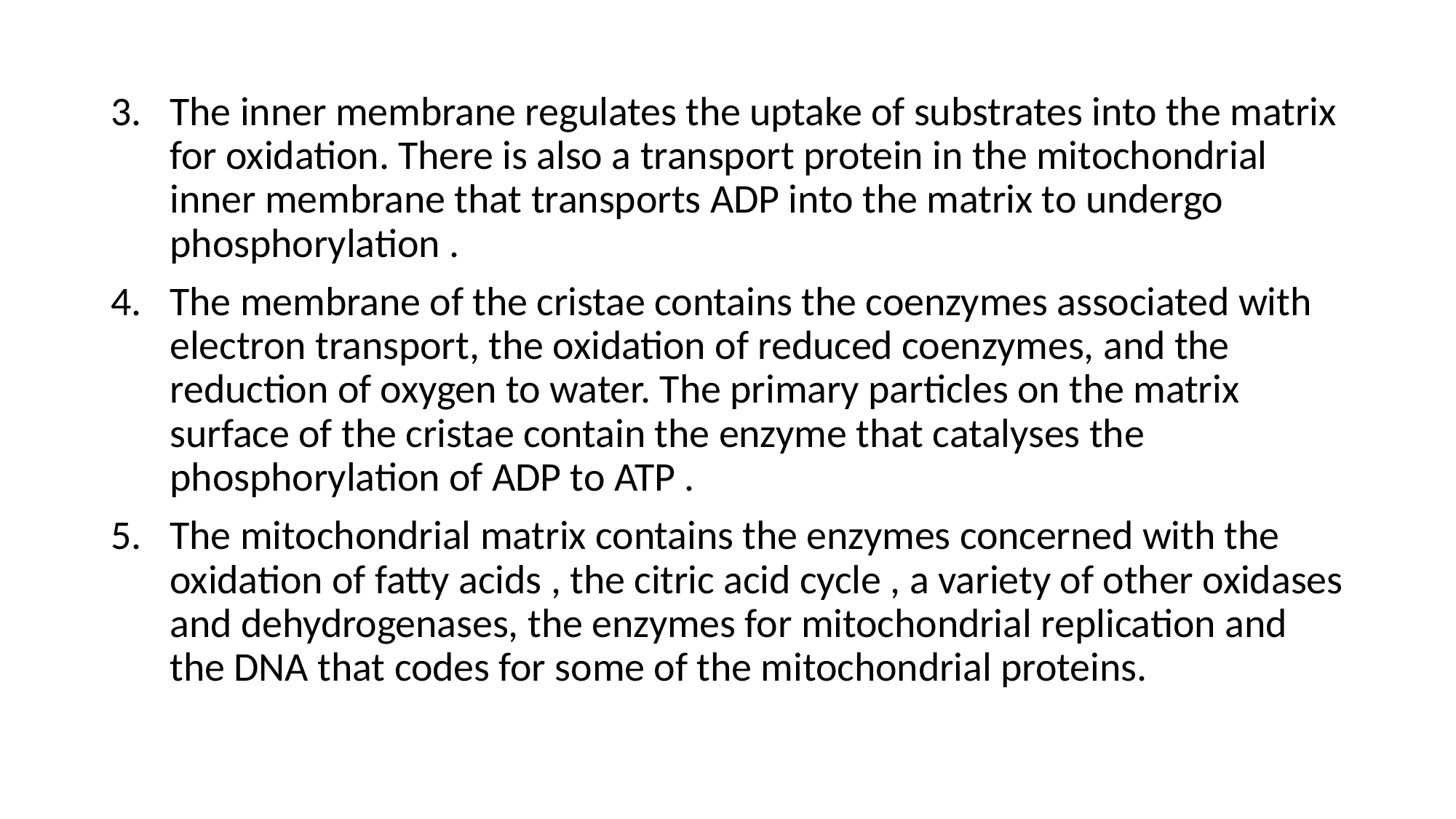

The inner membrane regulates the uptake of substrates into the matrix for oxidation. There is also a transport protein in the mitochondrial inner membrane that transports ADP into the matrix to undergo phosphorylation .
The membrane of the cristae contains the coenzymes associated with electron transport, the oxidation of reduced coenzymes, and the reduction of oxygen to water. The primary particles on the matrix surface of the cristae contain the enzyme that catalyses the phosphorylation of ADP to ATP .
The mitochondrial matrix contains the enzymes concerned with the oxidation of fatty acids , the citric acid cycle , a variety of other oxidases and dehydrogenases, the enzymes for mitochondrial replication and the DNA that codes for some of the mitochondrial proteins.